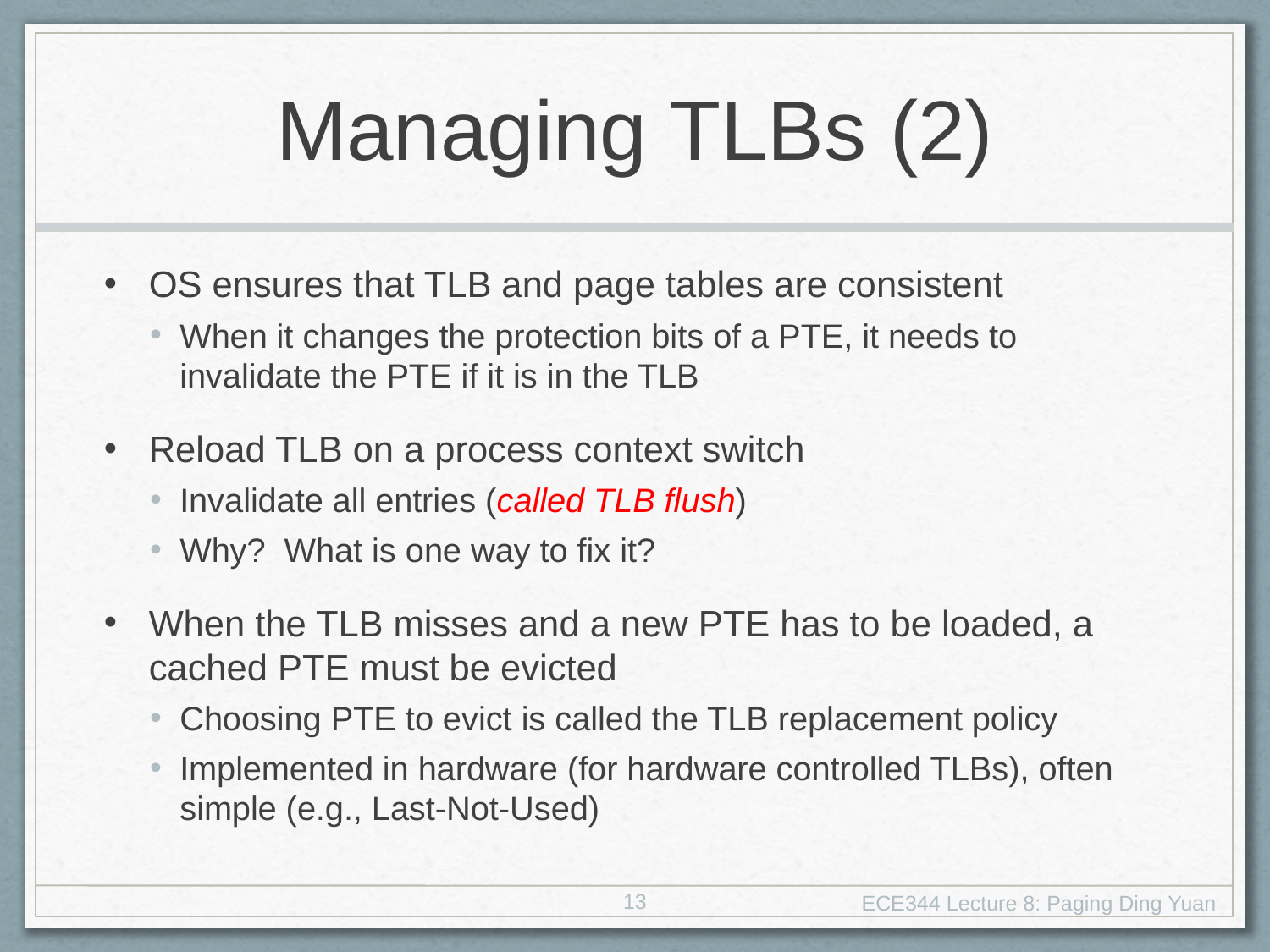

# Managing TLBs (2)
OS ensures that TLB and page tables are consistent
When it changes the protection bits of a PTE, it needs to invalidate the PTE if it is in the TLB
Reload TLB on a process context switch
Invalidate all entries (called TLB flush)
Why?  What is one way to fix it?
When the TLB misses and a new PTE has to be loaded, a cached PTE must be evicted
Choosing PTE to evict is called the TLB replacement policy
Implemented in hardware (for hardware controlled TLBs), often simple (e.g., Last-Not-Used)
13
ECE344 Lecture 8: Paging Ding Yuan